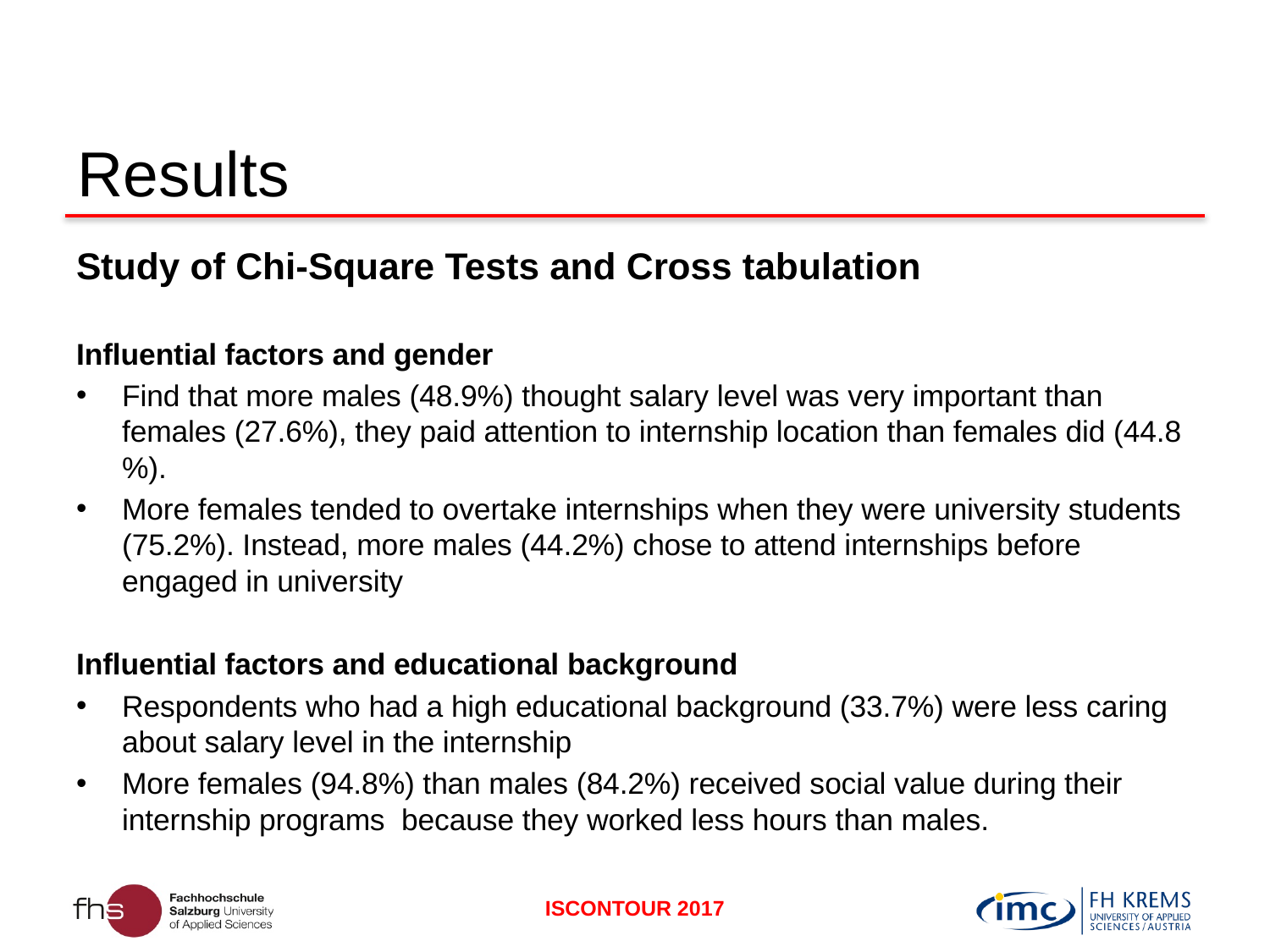

# Results
Study of Chi-Square Tests and Cross tabulation

Influential factors and gender
Find that more males (48.9%) thought salary level was very important than females (27.6%), they paid attention to internship location than females did (44.8 %).
More females tended to overtake internships when they were university students (75.2%). Instead, more males (44.2%) chose to attend internships before engaged in university

Influential factors and educational background
Respondents who had a high educational background (33.7%) were less caring about salary level in the internship
More females (94.8%) than males (84.2%) received social value during their internship programs  because they worked less hours than males.